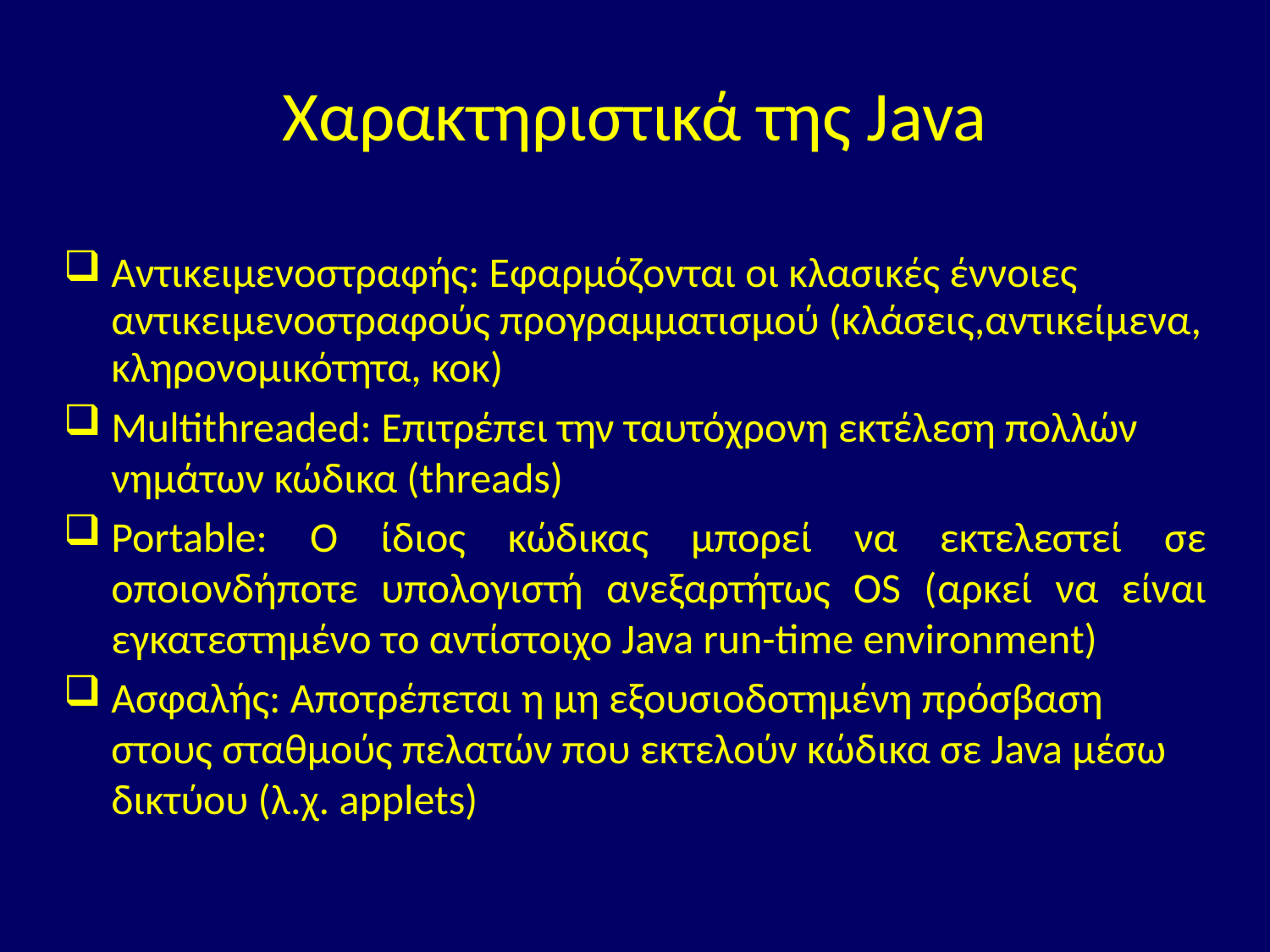

# Χαρακτηριστικά της Java
Αντικειμενοστραφής: Εφαρμόζονται οι κλασικές έννοιες αντικειμενοστραφούς προγραμματισμού (κλάσεις,αντικείμενα, κληρονομικότητα, κοκ)
Multithreaded: Επιτρέπει την ταυτόχρονη εκτέλεση πολλών νημάτων κώδικα (threads)
Portable: Ο ίδιος κώδικας μπορεί να εκτελεστεί σε οποιονδήποτε υπολογιστή ανεξαρτήτως OS (αρκεί να είναι εγκατεστημένο το αντίστοιχο Java run-time environment)
Ασφαλής: Αποτρέπεται η μη εξουσιοδοτημένη πρόσβαση στους σταθμούς πελατών που εκτελούν κώδικα σε Java μέσω δικτύου (λ.χ. applets)